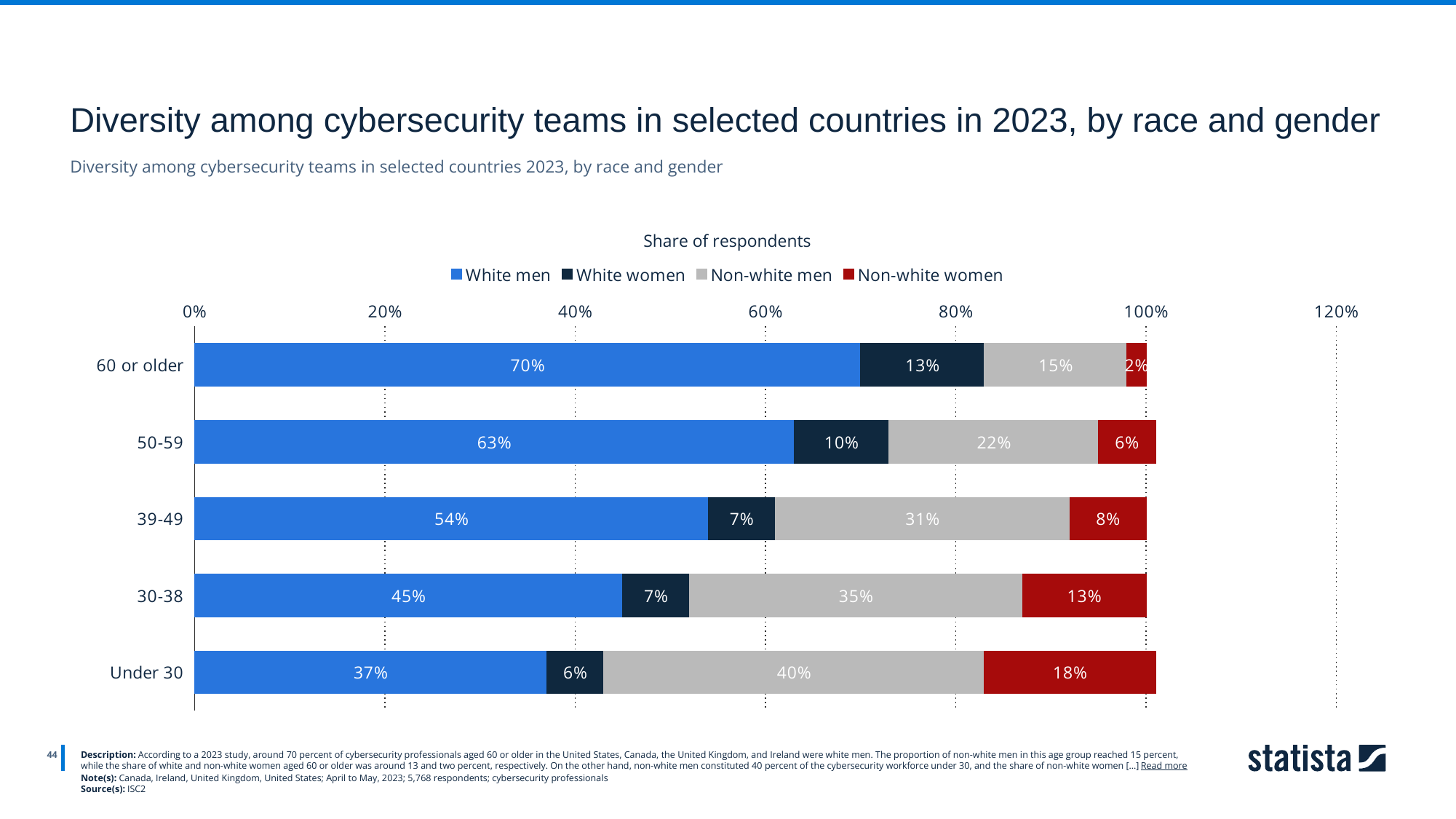

Diversity among cybersecurity teams in selected countries in 2023, by race and gender
Diversity among cybersecurity teams in selected countries 2023, by race and gender
Share of respondents

### Chart

| Category | White men | White women | Non-white men | Non-white women |
|---|---|---|---|---|
| 60 or older | 0.7 | 0.13 | 0.15 | 0.02 |
| 50-59 | 0.63 | 0.1 | 0.22 | 0.06 |
| 39-49 | 0.54 | 0.07 | 0.31 | 0.08 |
| 30-38 | 0.45 | 0.07 | 0.35 | 0.13 |
| Under 30 | 0.37 | 0.06 | 0.4 | 0.18 |
44
Description: According to a 2023 study, around 70 percent of cybersecurity professionals aged 60 or older in the United States, Canada, the United Kingdom, and Ireland were white men. The proportion of non-white men in this age group reached 15 percent, while the share of white and non-white women aged 60 or older was around 13 and two percent, respectively. On the other hand, non-white men constituted 40 percent of the cybersecurity workforce under 30, and the share of non-white women [...] Read more
Note(s): Canada, Ireland, United Kingdom, United States; April to May, 2023; 5,768 respondents; cybersecurity professionals
Source(s): ISC2